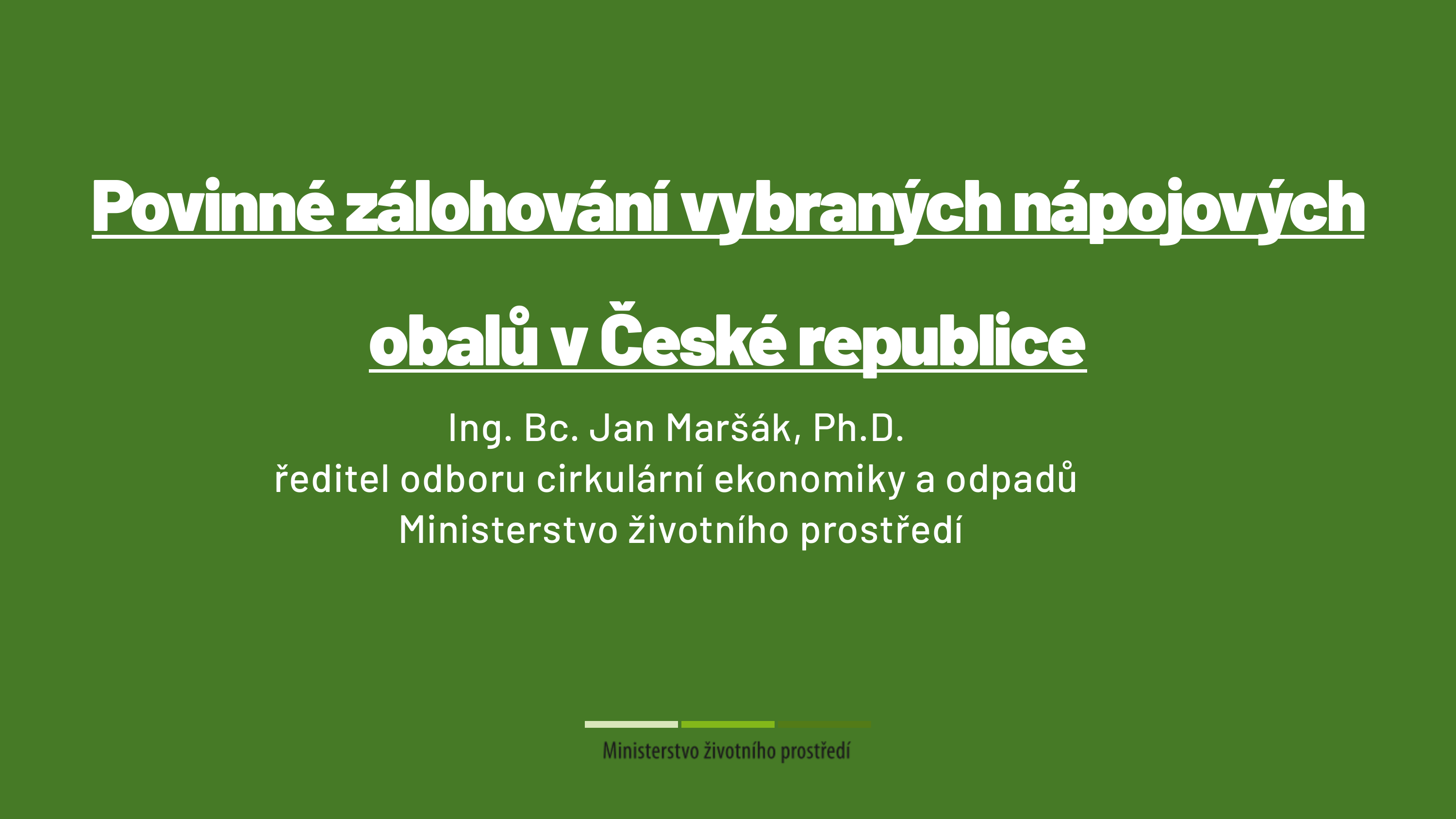

Povinné zálohování vybraných nápojových obalů v České republice
Ing. Bc. Jan Maršák, Ph.D.
ředitel odboru cirkulární ekonomiky a odpadů
Ministerstvo životního prostředí